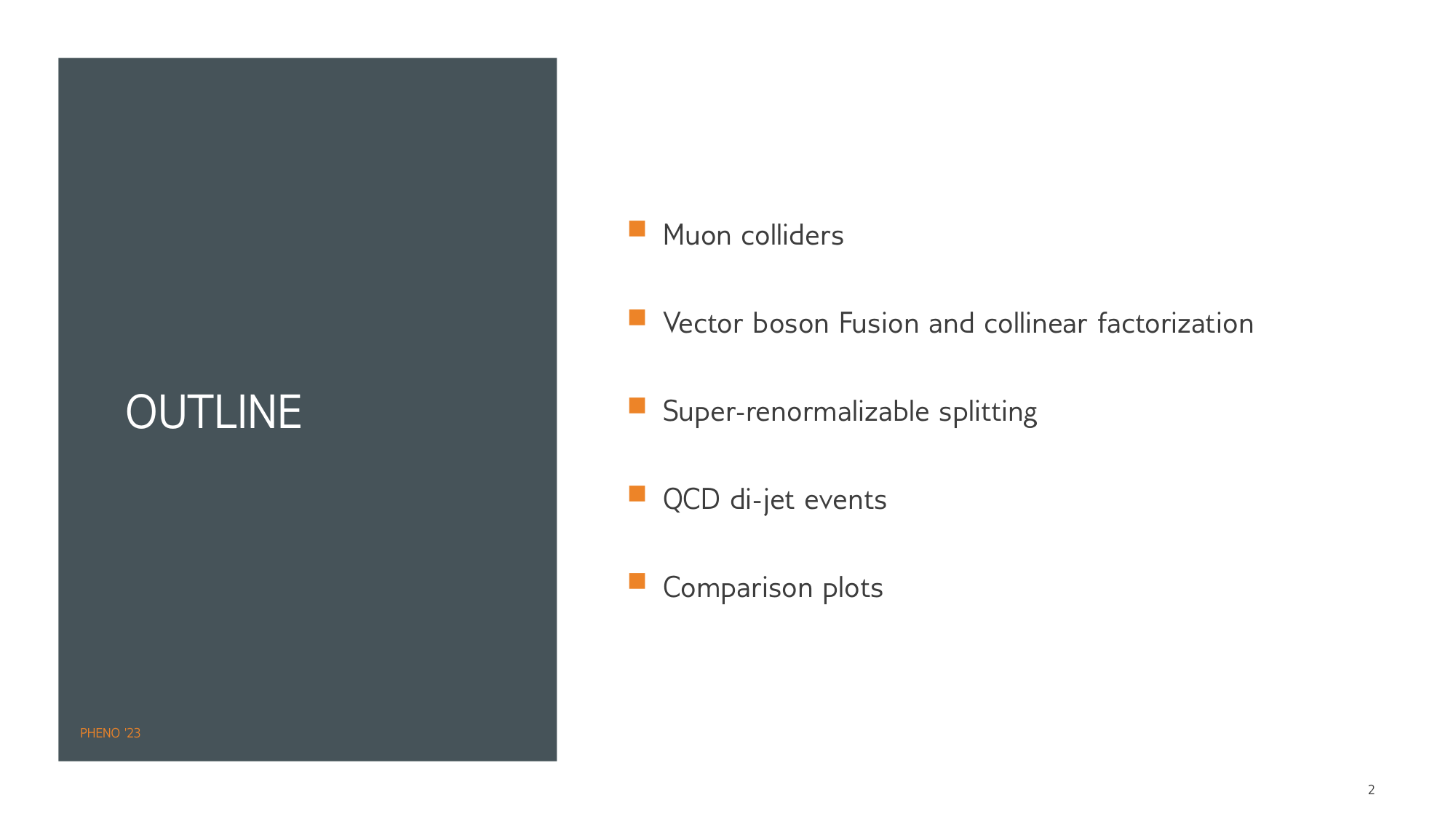

# outline
Muon colliders
Vector boson Fusion and collinear factorization
Super-renormalizable splitting
QCD di-jet events
Comparison plots
Pheno '23
2